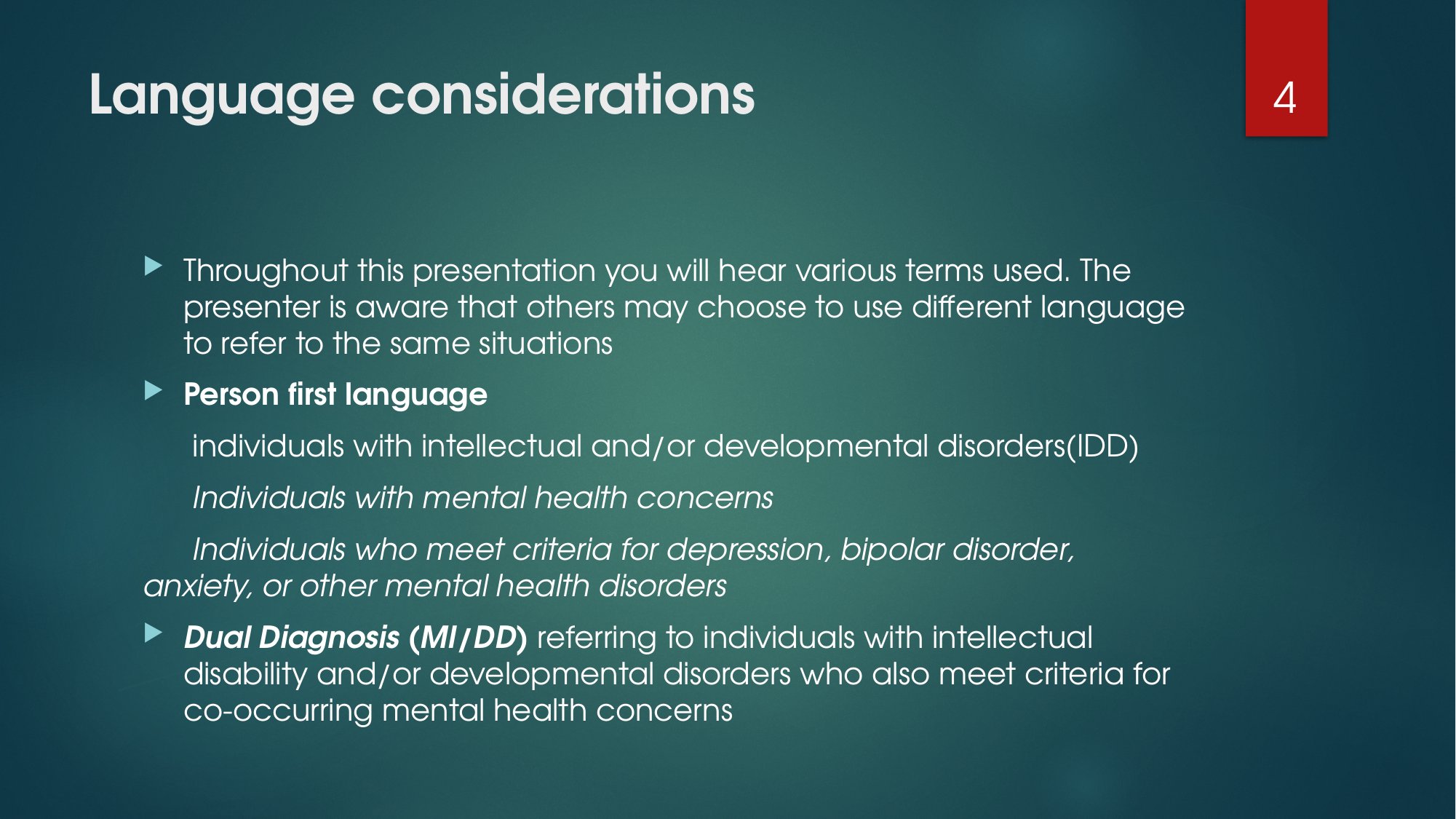

4
# Language considerations
Throughout this presentation you will hear various terms used. The presenter is aware that others may choose to use different language to refer to the same situations
Person first language
      individuals with intellectual and/or developmental disorders(IDD)
      Individuals with mental health concerns
      Individuals who meet criteria for depression, bipolar disorder, 	anxiety, or other mental health disorders
Dual Diagnosis (MI/DD) referring to individuals with intellectual disability and/or developmental disorders who also meet criteria for co-occurring mental health concerns